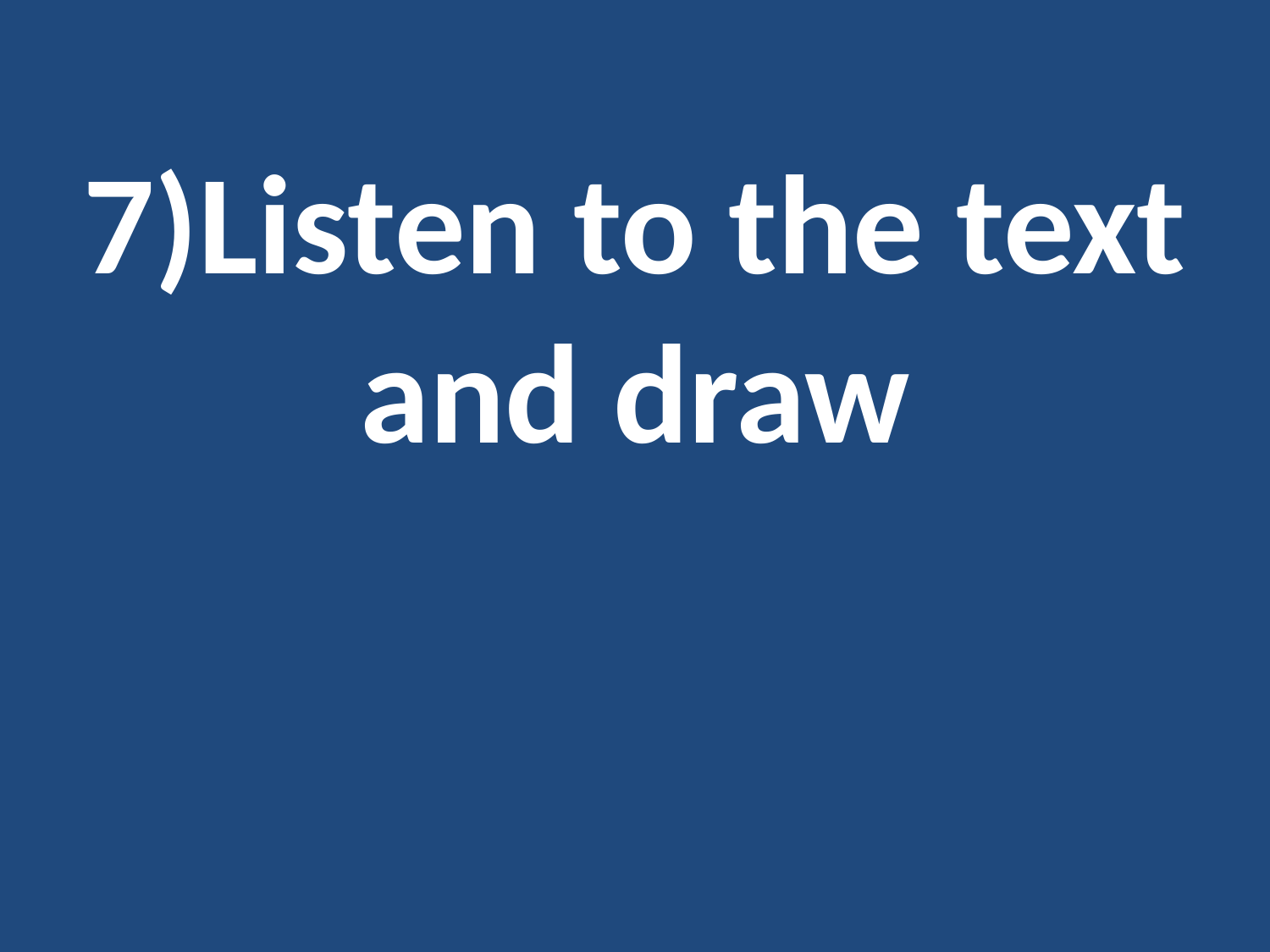

# 7)Listen to the text and draw